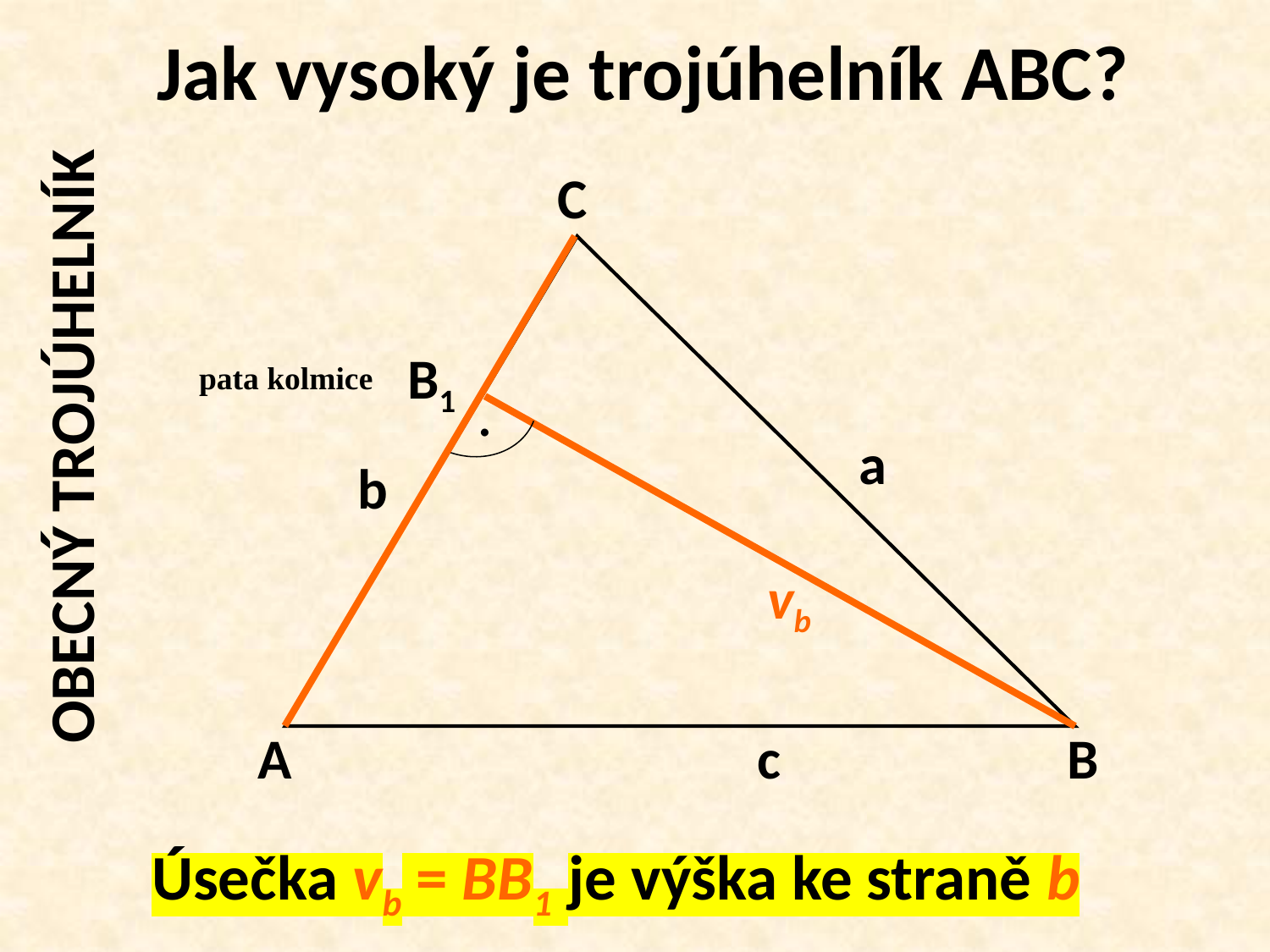

Jak vysoký je trojúhelník ABC?
OBECNÝ TROJÚHELNÍK
C

B1
pata kolmice
.

a
b
vb
A
c
B
Úsečka vb = BB1  je výška ke straně b